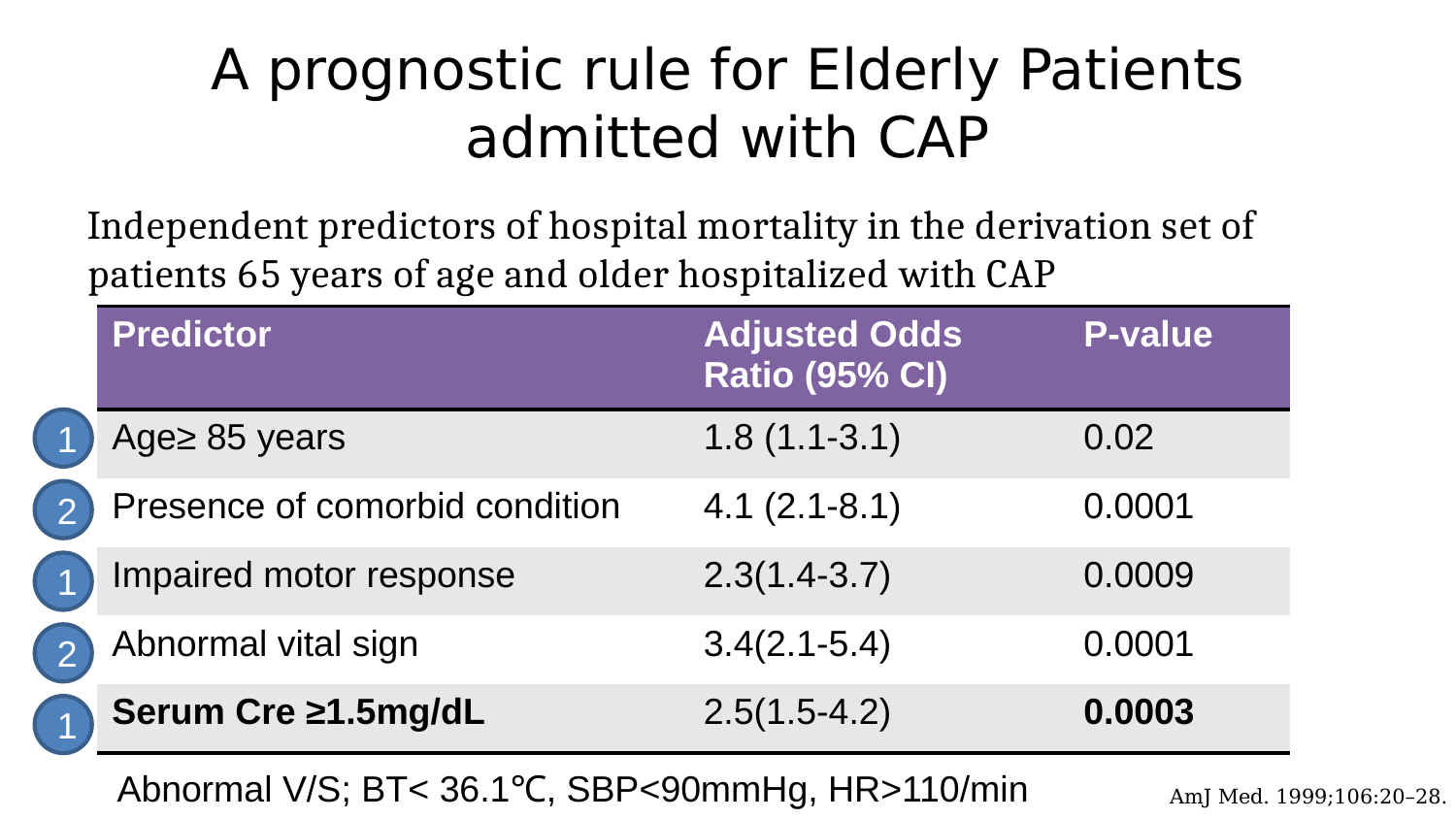

# A prognostic rule for Elderly Patients admitted with CAP
Independent predictors of hospital mortality in the derivation set of patients 65 years of age and older hospitalized with CAP
| Predictor | Adjusted Odds Ratio (95% CI) | P-value |
| --- | --- | --- |
| Age≥ 85 years | 1.8 (1.1-3.1) | 0.02 |
| Presence of comorbid condition | 4.1 (2.1-8.1) | 0.0001 |
| Impaired motor response | 2.3(1.4-3.7) | 0.0009 |
| Abnormal vital sign | 3.4(2.1-5.4) | 0.0001 |
| Serum Cre ≥1.5mg/dL | 2.5(1.5-4.2) | 0.0003 |
1
2
1
2
1
Abnormal V/S; BT< 36.1℃, SBP<90mmHg, HR>110/min
AmJ Med. 1999;106:20–28.